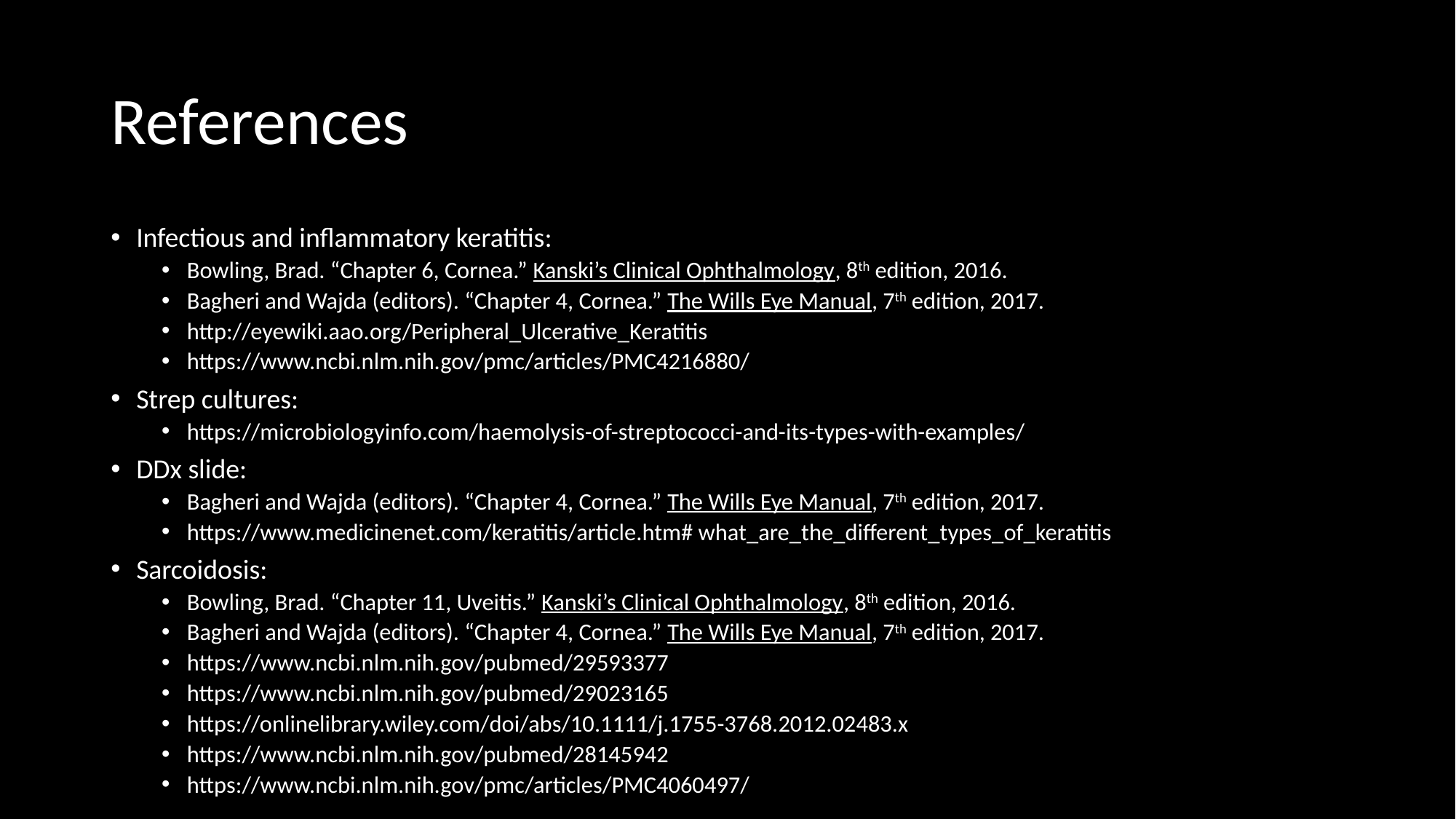

# References
Infectious and inflammatory keratitis:
Bowling, Brad. “Chapter 6, Cornea.” Kanski’s Clinical Ophthalmology, 8th edition, 2016.
Bagheri and Wajda (editors). “Chapter 4, Cornea.” The Wills Eye Manual, 7th edition, 2017.
http://eyewiki.aao.org/Peripheral_Ulcerative_Keratitis
https://www.ncbi.nlm.nih.gov/pmc/articles/PMC4216880/
Strep cultures:
https://microbiologyinfo.com/haemolysis-of-streptococci-and-its-types-with-examples/
DDx slide:
Bagheri and Wajda (editors). “Chapter 4, Cornea.” The Wills Eye Manual, 7th edition, 2017.
https://www.medicinenet.com/keratitis/article.htm# what_are_the_different_types_of_keratitis
Sarcoidosis:
Bowling, Brad. “Chapter 11, Uveitis.” Kanski’s Clinical Ophthalmology, 8th edition, 2016.
Bagheri and Wajda (editors). “Chapter 4, Cornea.” The Wills Eye Manual, 7th edition, 2017.
https://www.ncbi.nlm.nih.gov/pubmed/29593377
https://www.ncbi.nlm.nih.gov/pubmed/29023165
https://onlinelibrary.wiley.com/doi/abs/10.1111/j.1755-3768.2012.02483.x
https://www.ncbi.nlm.nih.gov/pubmed/28145942
https://www.ncbi.nlm.nih.gov/pmc/articles/PMC4060497/